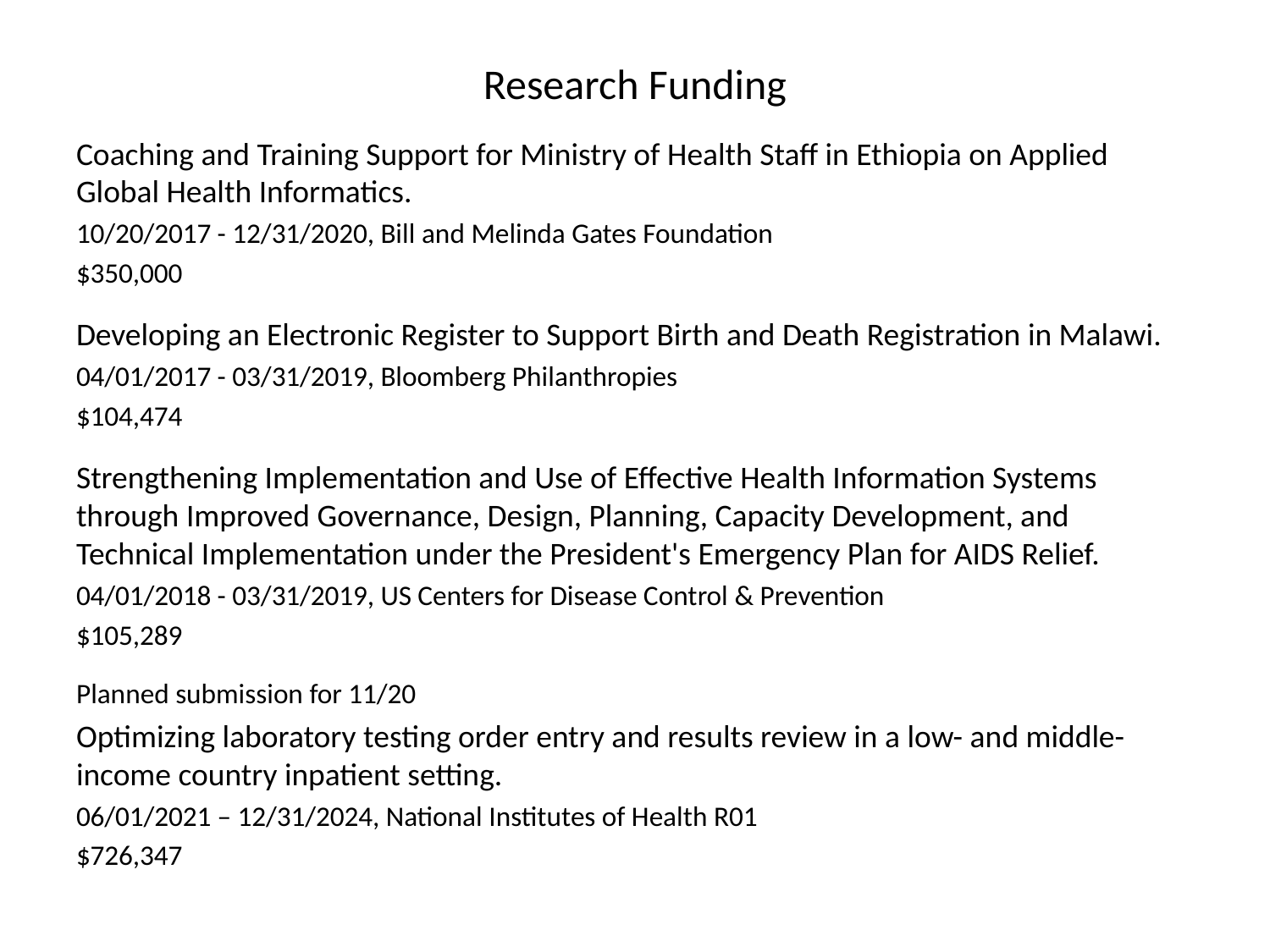

# Research Funding
Coaching and Training Support for Ministry of Health Staff in Ethiopia on Applied Global Health Informatics.
10/20/2017 - 12/31/2020, Bill and Melinda Gates Foundation
$350,000

Developing an Electronic Register to Support Birth and Death Registration in Malawi.
04/01/2017 - 03/31/2019, Bloomberg Philanthropies
$104,474

Strengthening Implementation and Use of Effective Health Information Systems through Improved Governance, Design, Planning, Capacity Development, and Technical Implementation under the President's Emergency Plan for AIDS Relief.
04/01/2018 - 03/31/2019, US Centers for Disease Control & Prevention
$105,289

Planned submission for 11/20
Optimizing laboratory testing order entry and results review in a low- and middle-income country inpatient setting.
06/01/2021 – 12/31/2024, National Institutes of Health R01
$726,347